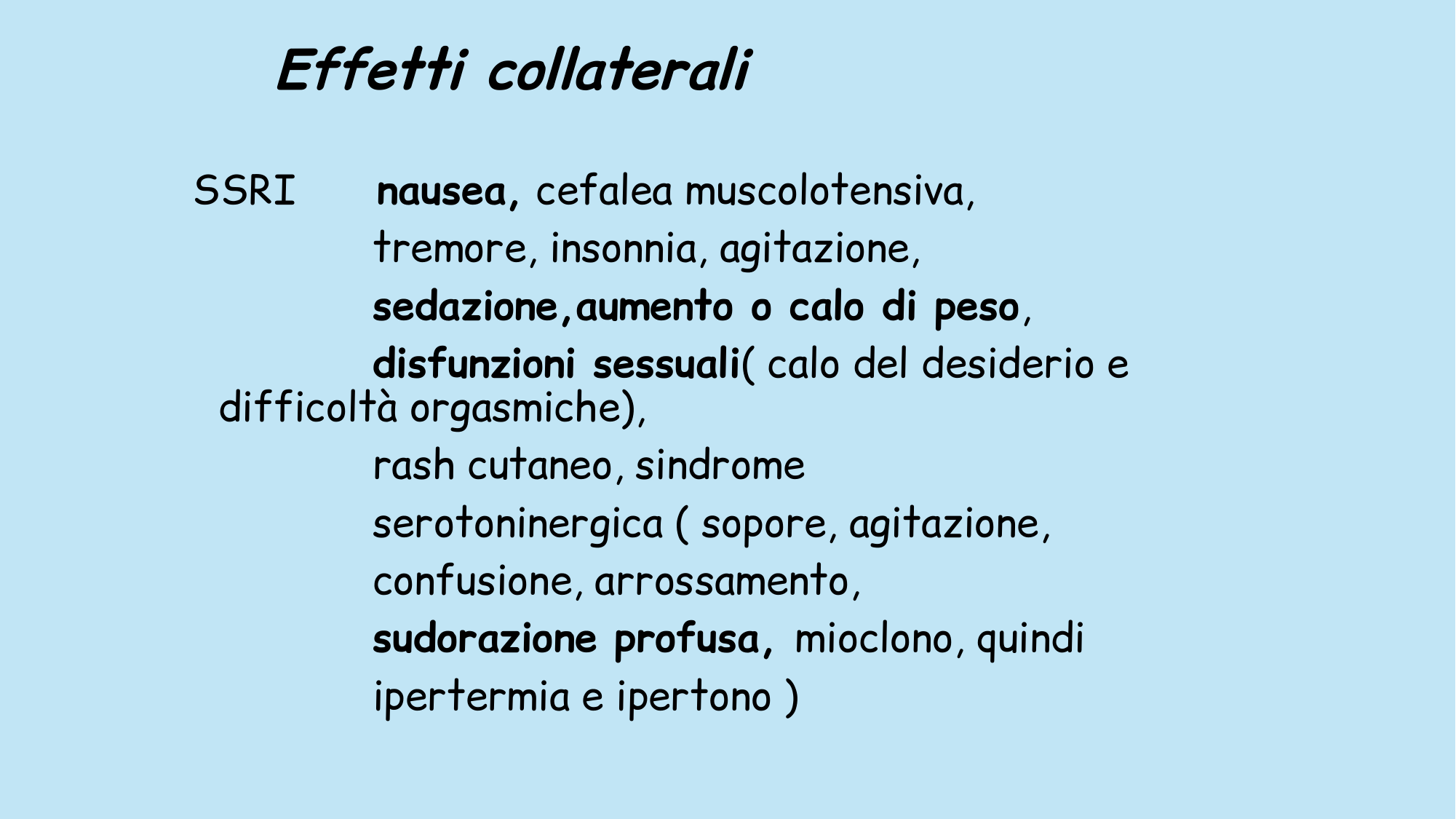

# Effetti collaterali
SSRI     nausea, cefalea muscolotensiva,
               tremore, insonnia, agitazione,
               sedazione,aumento o calo di peso,
               disfunzioni sessuali( calo del desiderio e 		difficoltà orgasmiche),
               rash cutaneo, sindrome
               serotoninergica ( sopore, agitazione,
               confusione, arrossamento,
               sudorazione profusa, mioclono, quindi
               ipertermia e ipertono )